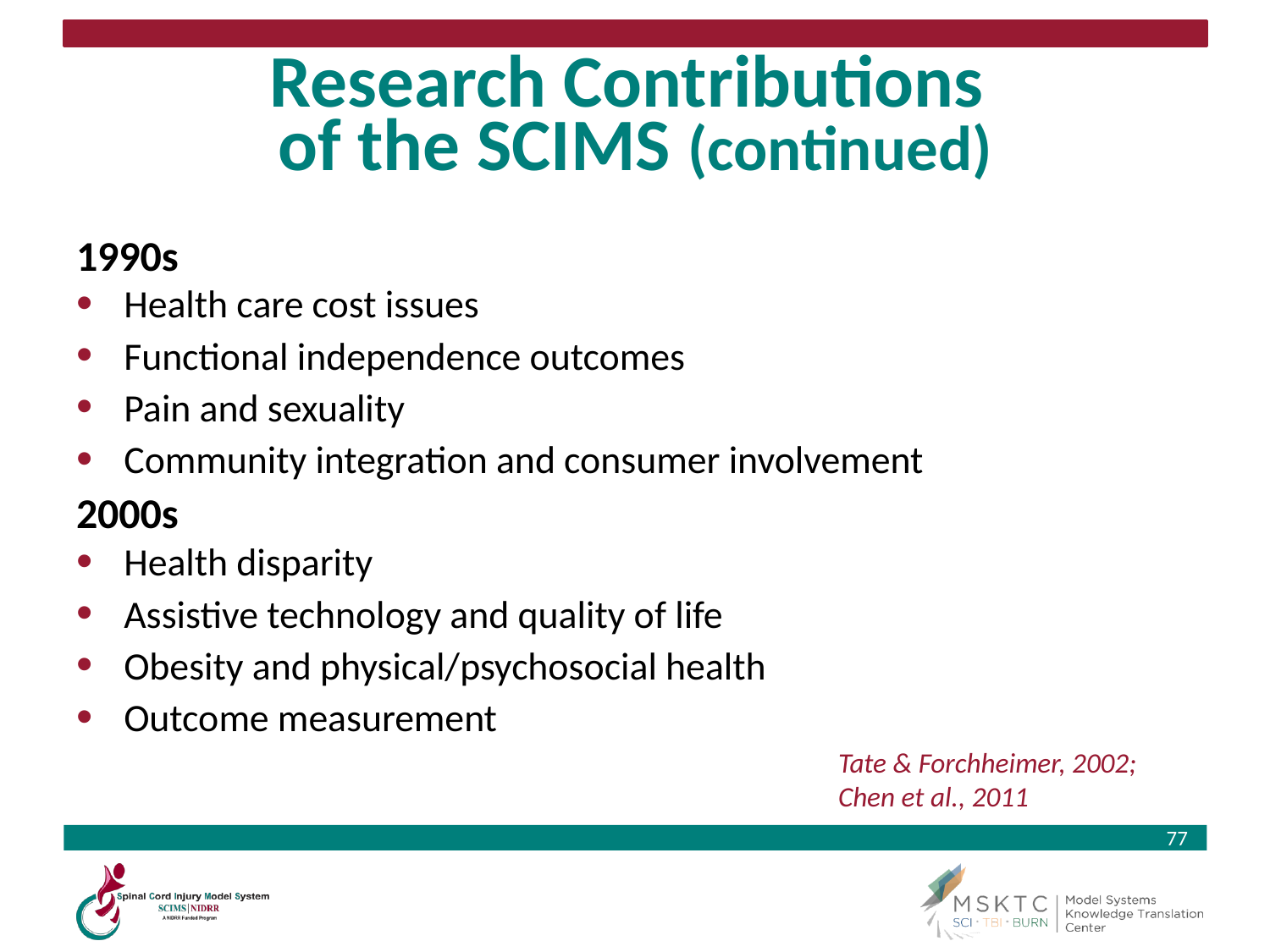

# Research Contributions of the SCIMS (continued)
1990s
Health care cost issues
Functional independence outcomes
Pain and sexuality
Community integration and consumer involvement
2000s
Health disparity
Assistive technology and quality of life
Obesity and physical/psychosocial health
Outcome measurement
Tate & Forchheimer, 2002; Chen et al., 2011